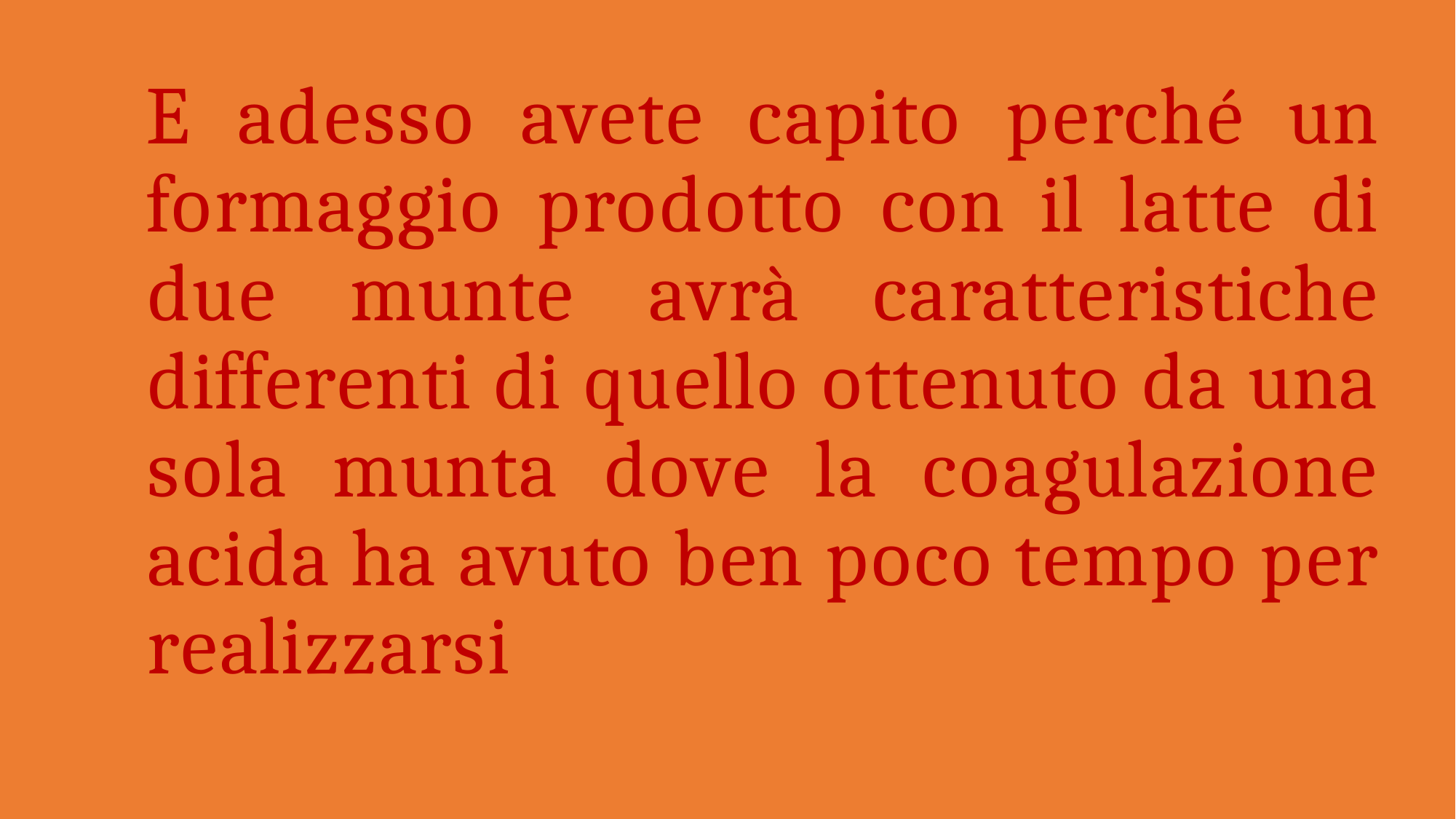

# E adesso avete capito perché un formaggio prodotto con il latte di due munte avrà caratteristiche differenti di quello ottenuto da una sola munta dove la coagulazione acida ha avuto ben poco tempo per realizzarsi